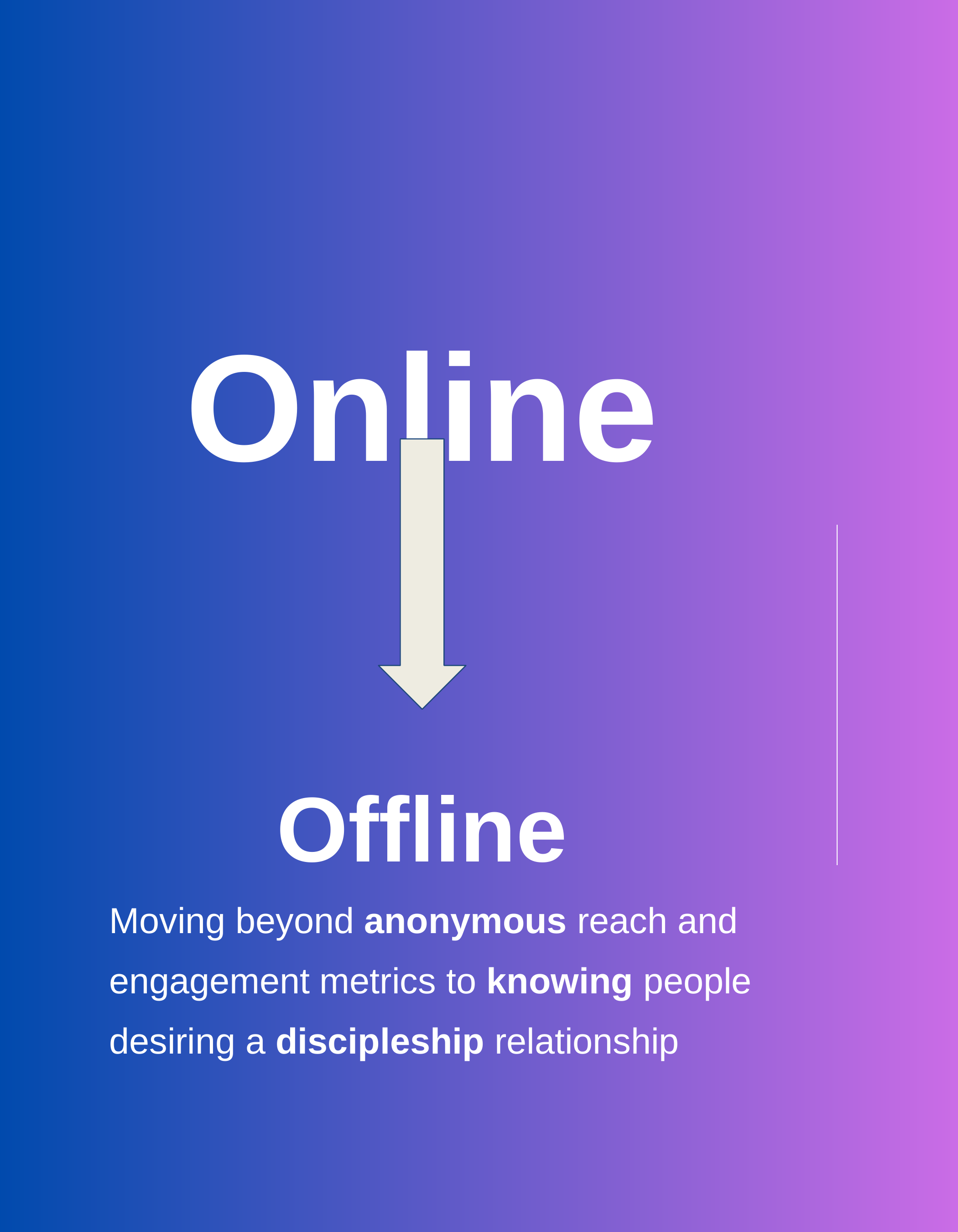

Online

Offline
Moving beyond anonymous reach and engagement metrics to knowing people desiring a discipleship relationship